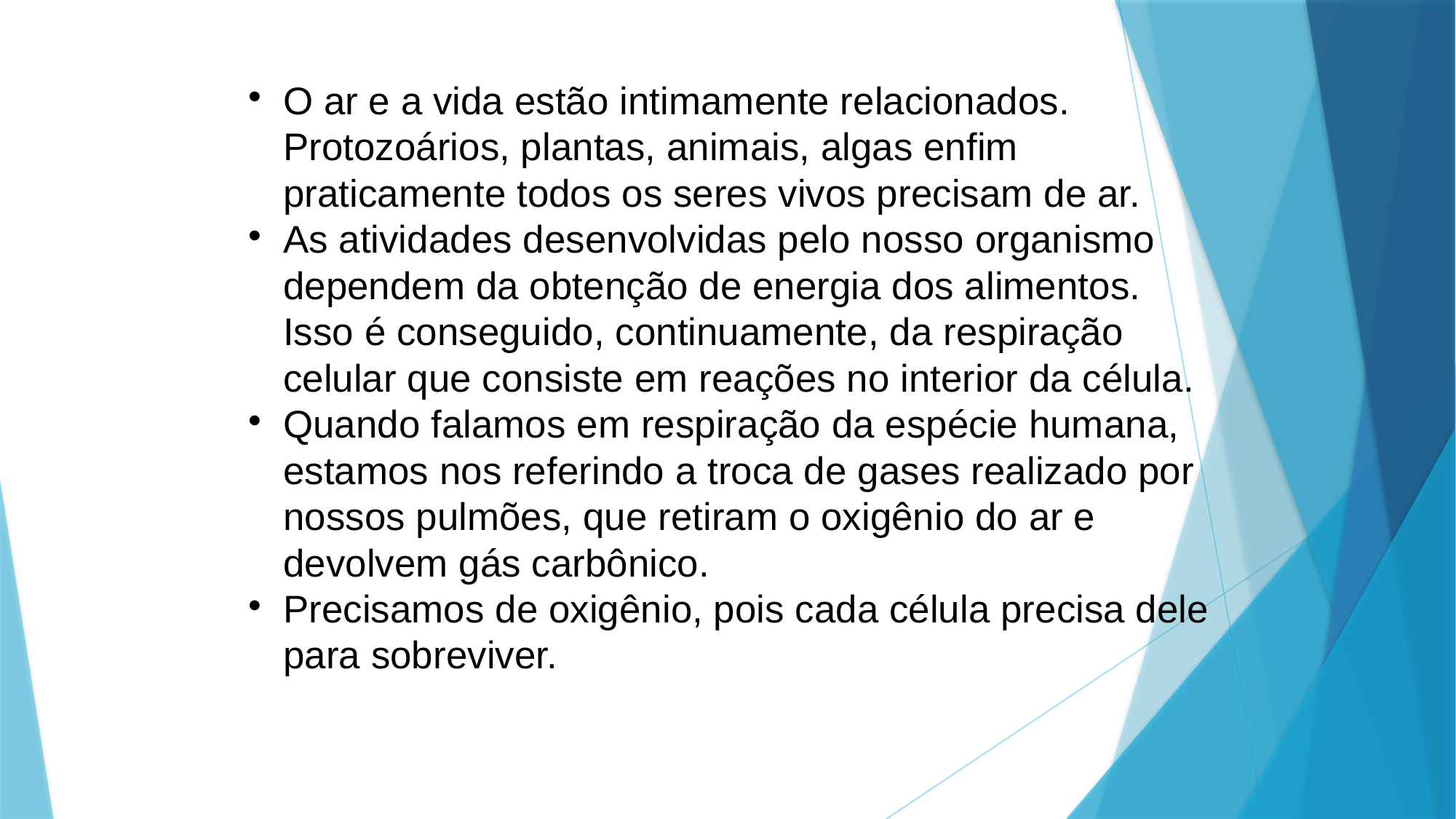

O ar e a vida estão intimamente relacionados. Protozoários, plantas, animais, algas enfim praticamente todos os seres vivos precisam de ar.
As atividades desenvolvidas pelo nosso organismo dependem da obtenção de energia dos alimentos. Isso é conseguido, continuamente, da respiração celular que consiste em reações no interior da célula.
Quando falamos em respiração da espécie humana, estamos nos referindo a troca de gases realizado por nossos pulmões, que retiram o oxigênio do ar e devolvem gás carbônico.
Precisamos de oxigênio, pois cada célula precisa dele para sobreviver.